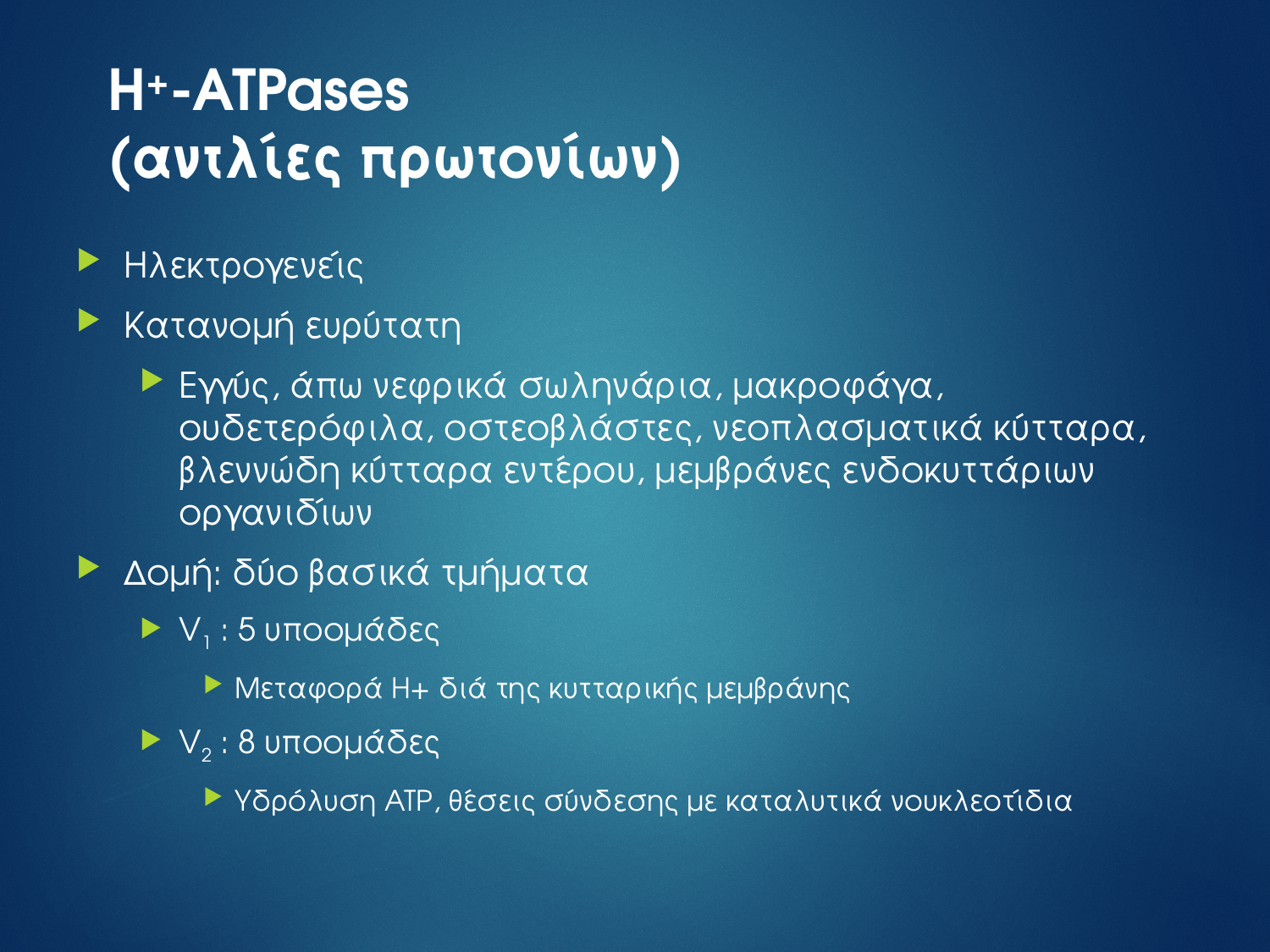

# H+-ATPases (αντλίες πρωτονίων)
Ηλεκτρογενείς
Κατανομή ευρύτατη
Εγγύς, άπω νεφρικά σωληνάρια, μακροφάγα, ουδετερόφιλα, οστεοβλάστες, νεοπλασματικά κύτταρα, βλεννώδη κύτταρα εντέρου, μεμβράνες ενδοκυττάριων οργανιδίων
Δομή: δύο βασικά τμήματα
V1 : 5 υποομάδες
Μεταφορά H+ διά της κυτταρικής μεμβράνης
V2 : 8 υποομάδες
Υδρόλυση ATP, θέσεις σύνδεσης με καταλυτικά νουκλεοτίδια